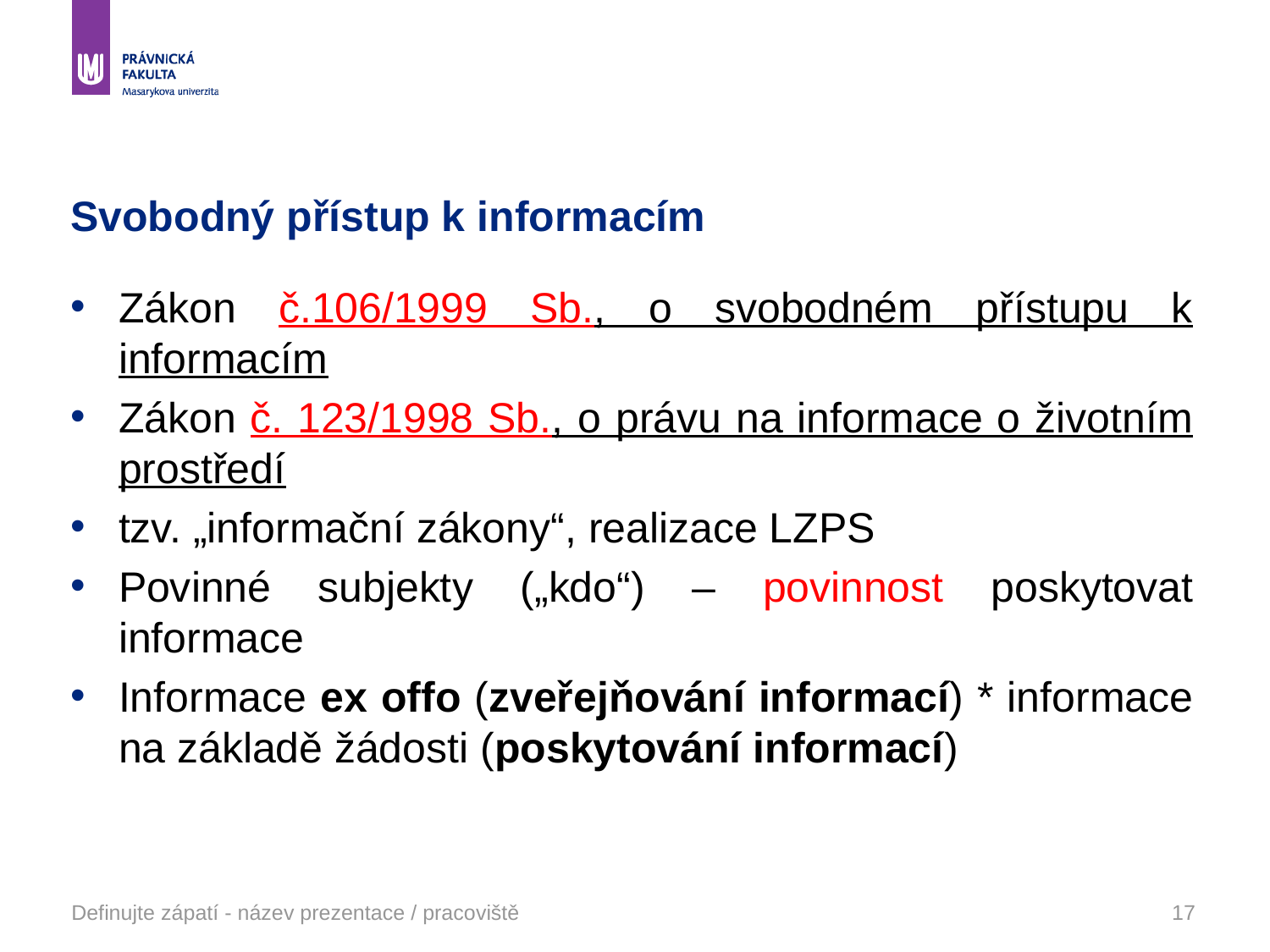

# Svobodný přístup k informacím
Zákon č.106/1999 Sb., o svobodném přístupu k informacím
Zákon č. 123/1998 Sb., o právu na informace o životním prostředí
tzv. „informační zákony“, realizace LZPS
Povinné subjekty („kdo“) – povinnost poskytovat informace
Informace ex offo (zveřejňování informací) * informace na základě žádosti (poskytování informací)

Definujte zápatí - název prezentace / pracoviště
17